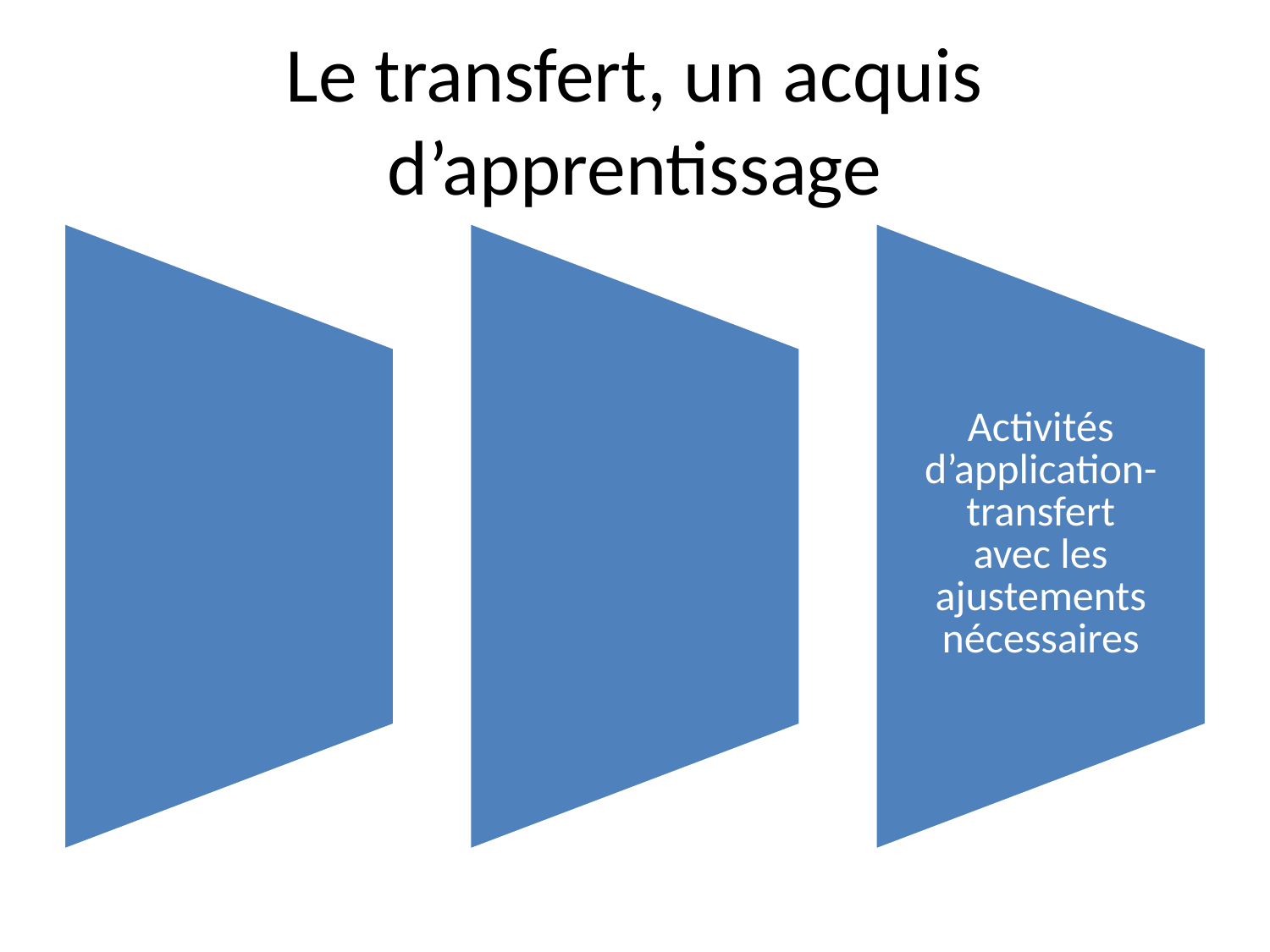

# Le transfert, un acquis d’apprentissage
Activités
Activités d’application-transfert
avec les ajustements nécessaires